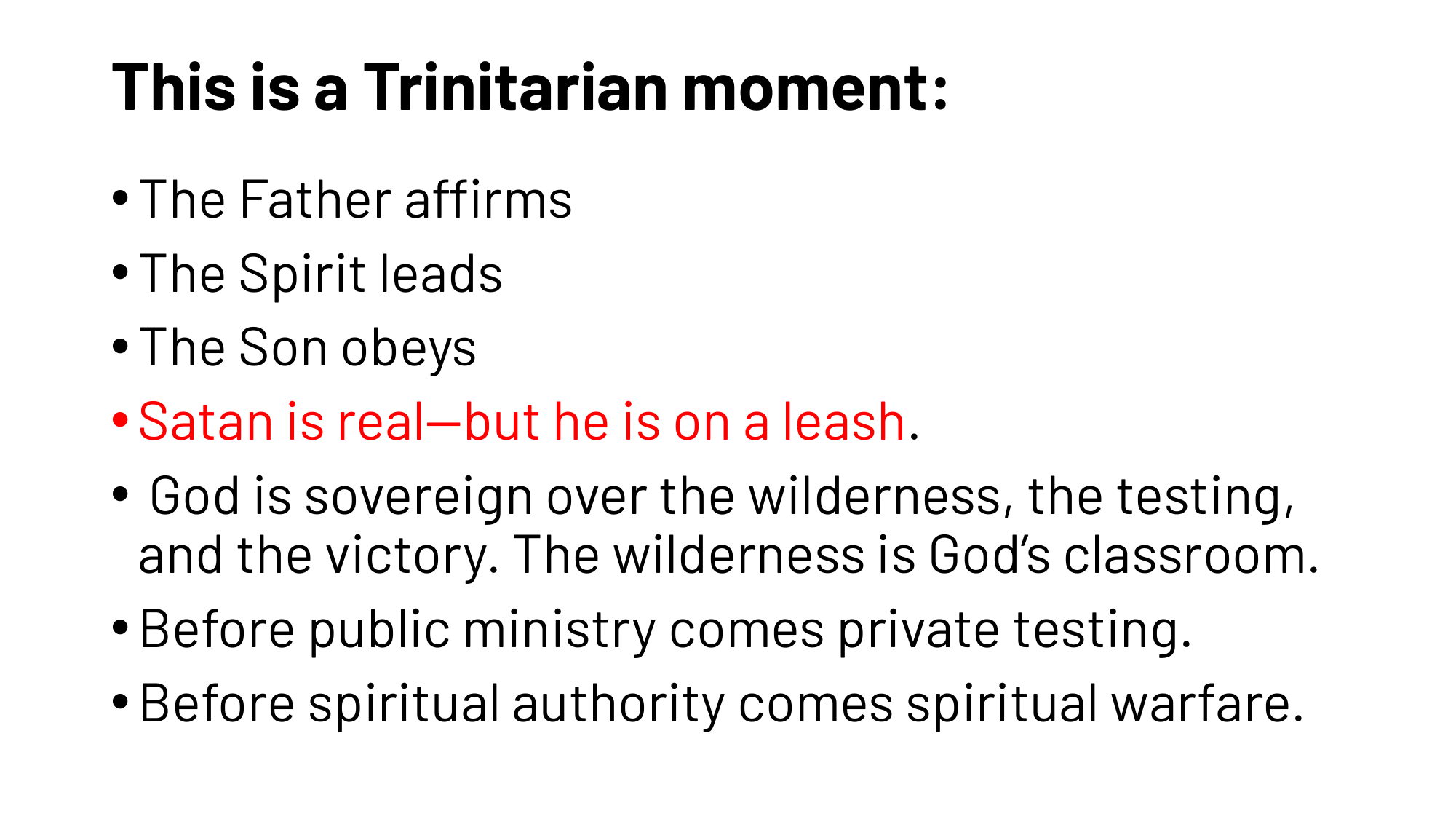

# This is a Trinitarian moment:
The Father affirms
The Spirit leads
The Son obeys
Satan is real—but he is on a leash.
 God is sovereign over the wilderness, the testing, and the victory. The wilderness is God’s classroom.
Before public ministry comes private testing.
Before spiritual authority comes spiritual warfare.